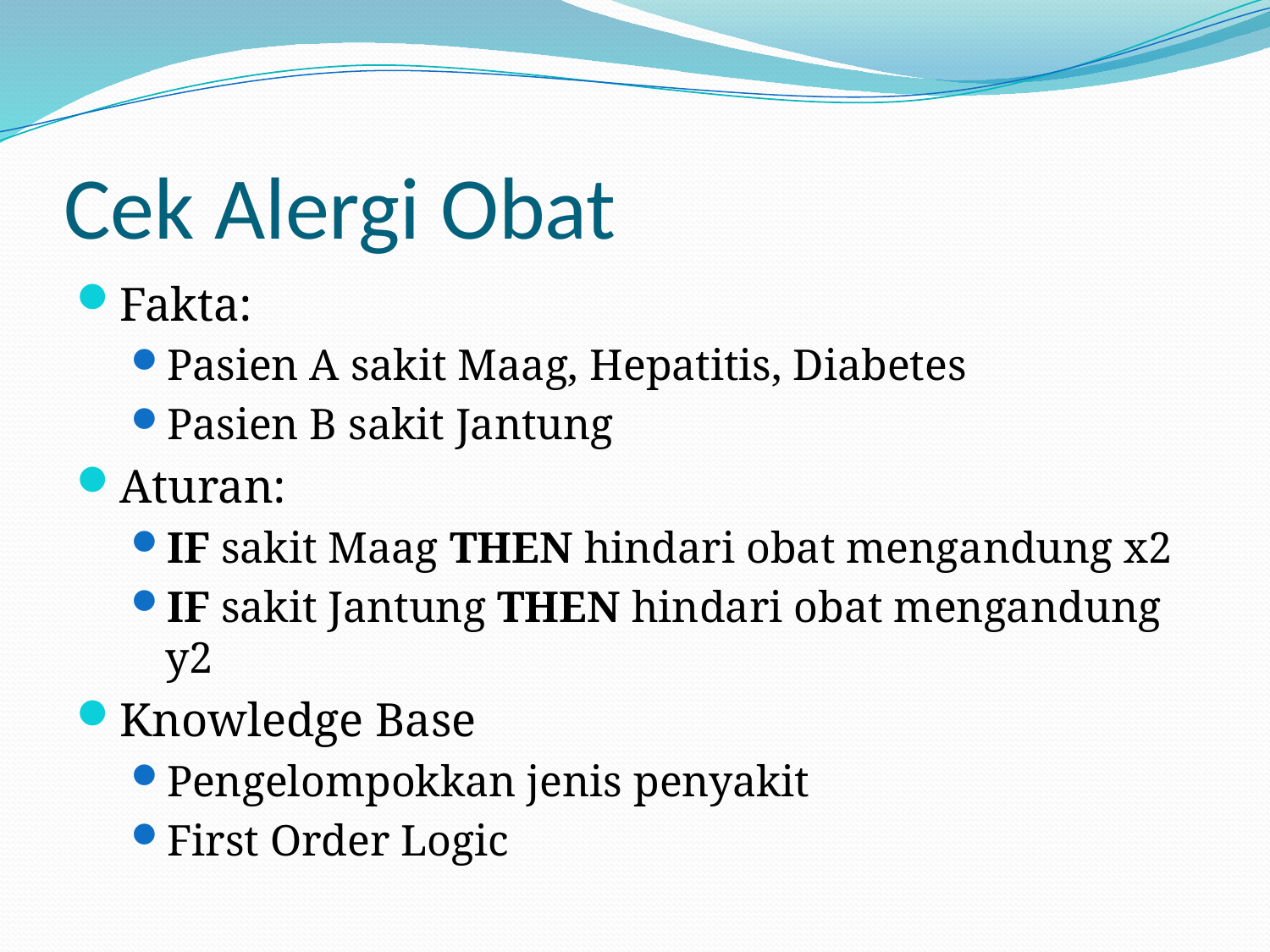

# Cek Alergi Obat
Fakta:
Pasien A sakit Maag, Hepatitis, Diabetes
Pasien B sakit Jantung
Aturan:
IF sakit Maag THEN hindari obat mengandung x2
IF sakit Jantung THEN hindari obat mengandung y2
Knowledge Base
Pengelompokkan jenis penyakit
First Order Logic